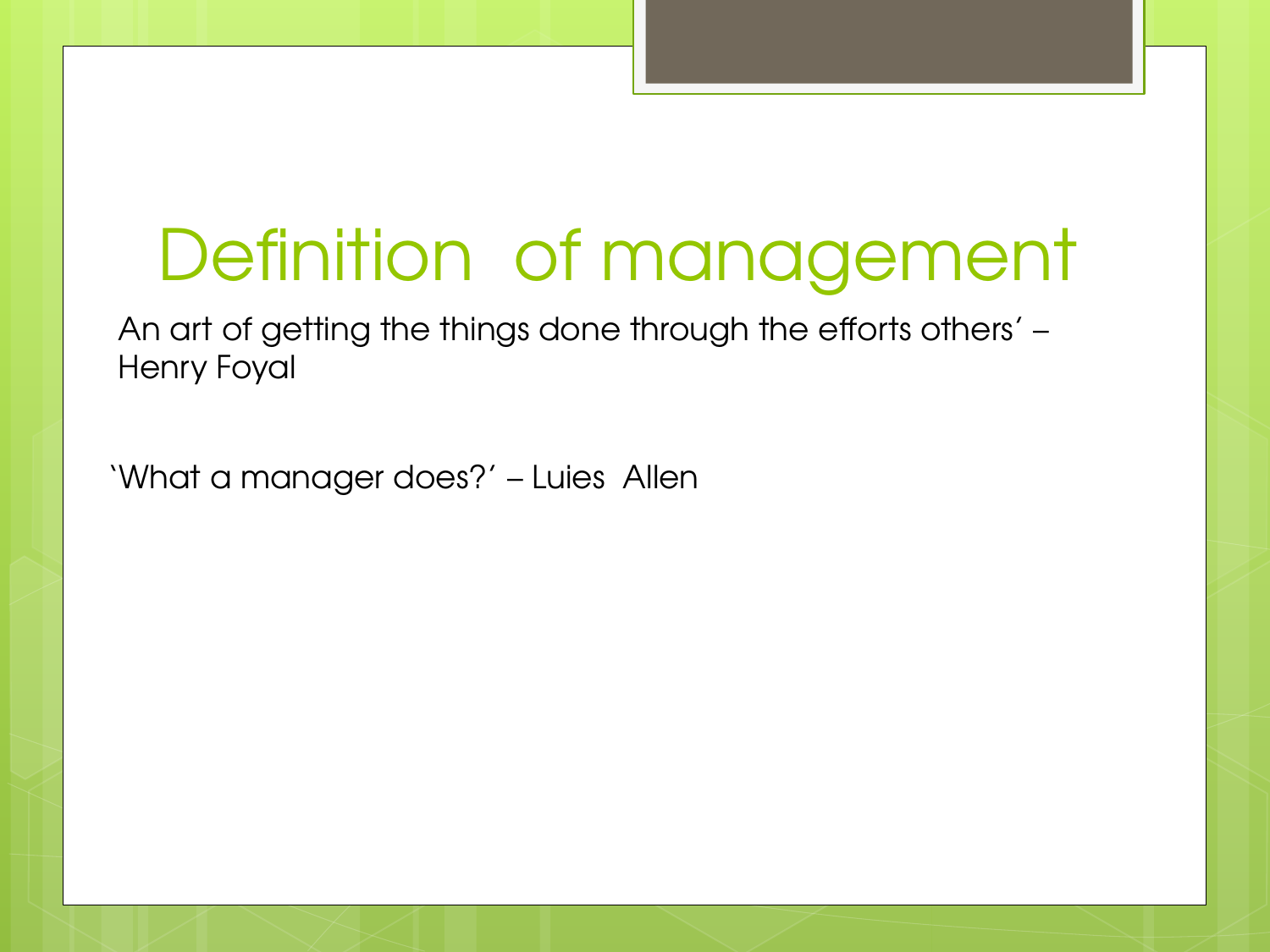

# Definition  of management

An art of getting the things done through the efforts others’ – Henry Foyal
‘What a manager does?’ – Luies  Allen